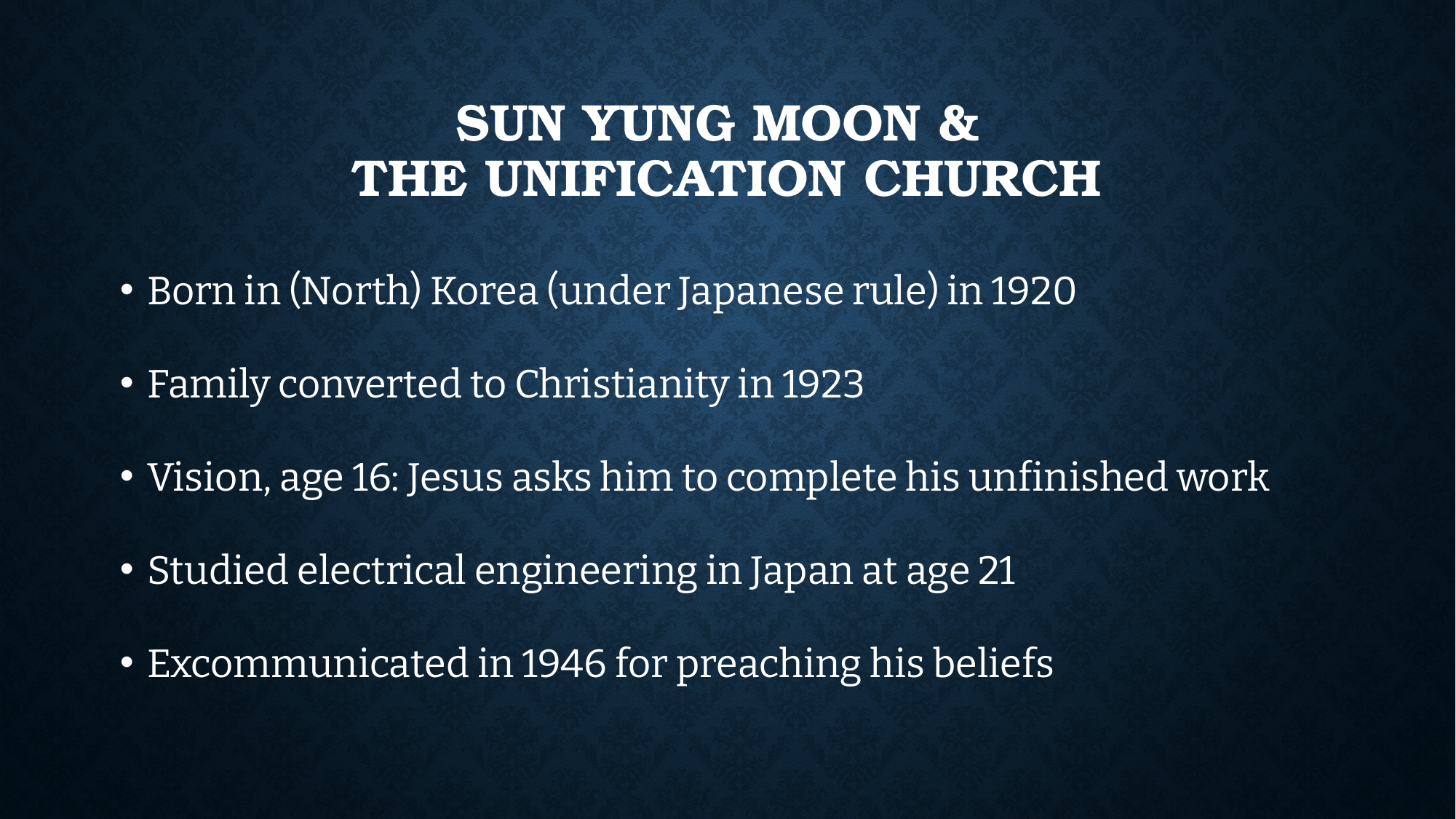

# Sun Yung Moon & the Unification Church
Born in (North) Korea (under Japanese rule) in 1920
Family converted to Christianity in 1923
Vision, age 16: Jesus asks him to complete his unfinished work
Studied electrical engineering in Japan at age 21
Excommunicated in 1946 for preaching his beliefs